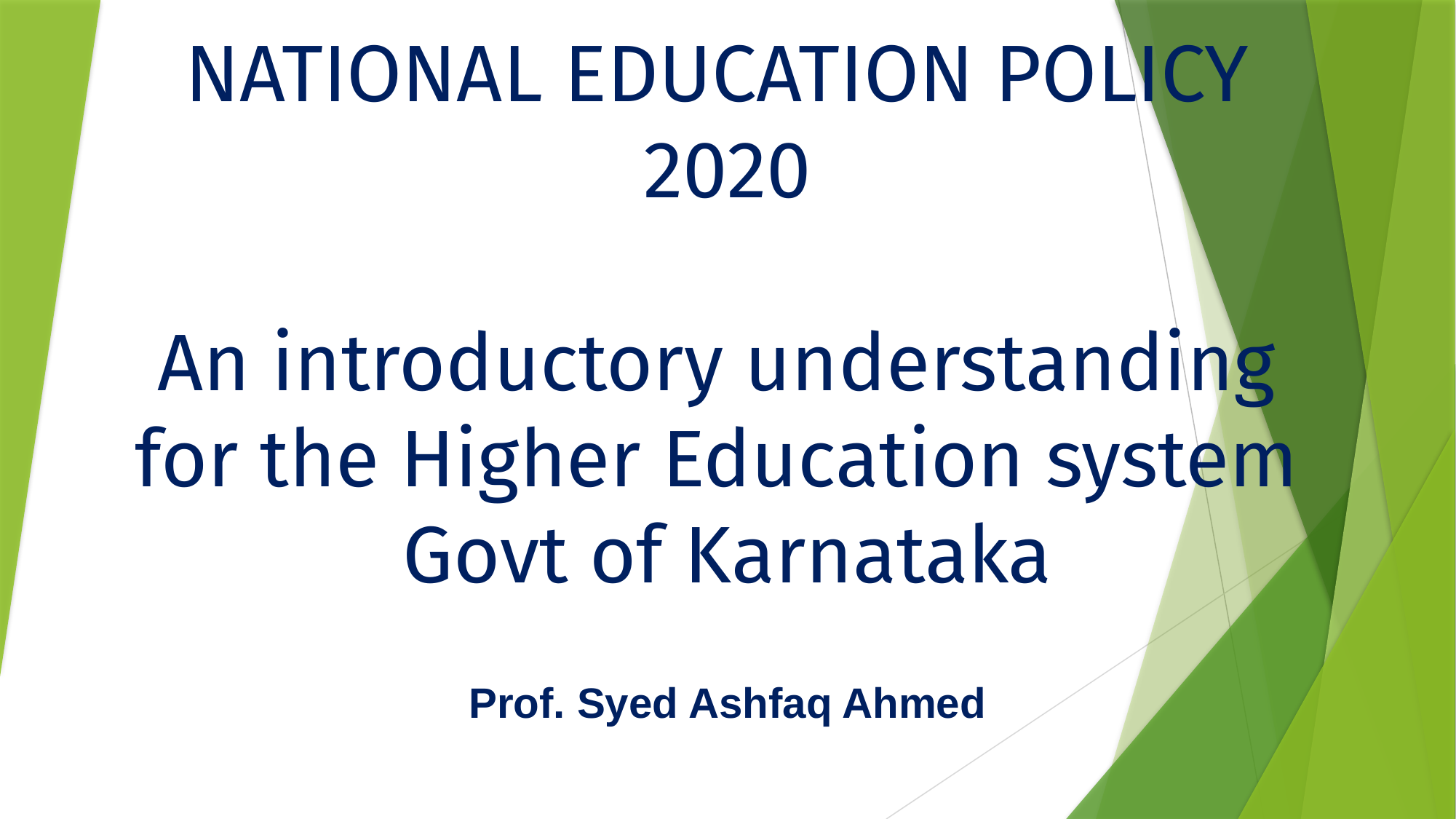

# NATIONAL EDUCATION POLICY 2020 An introductory understanding for the Higher Education system Govt of Karnataka

Prof. Syed Ashfaq Ahmed